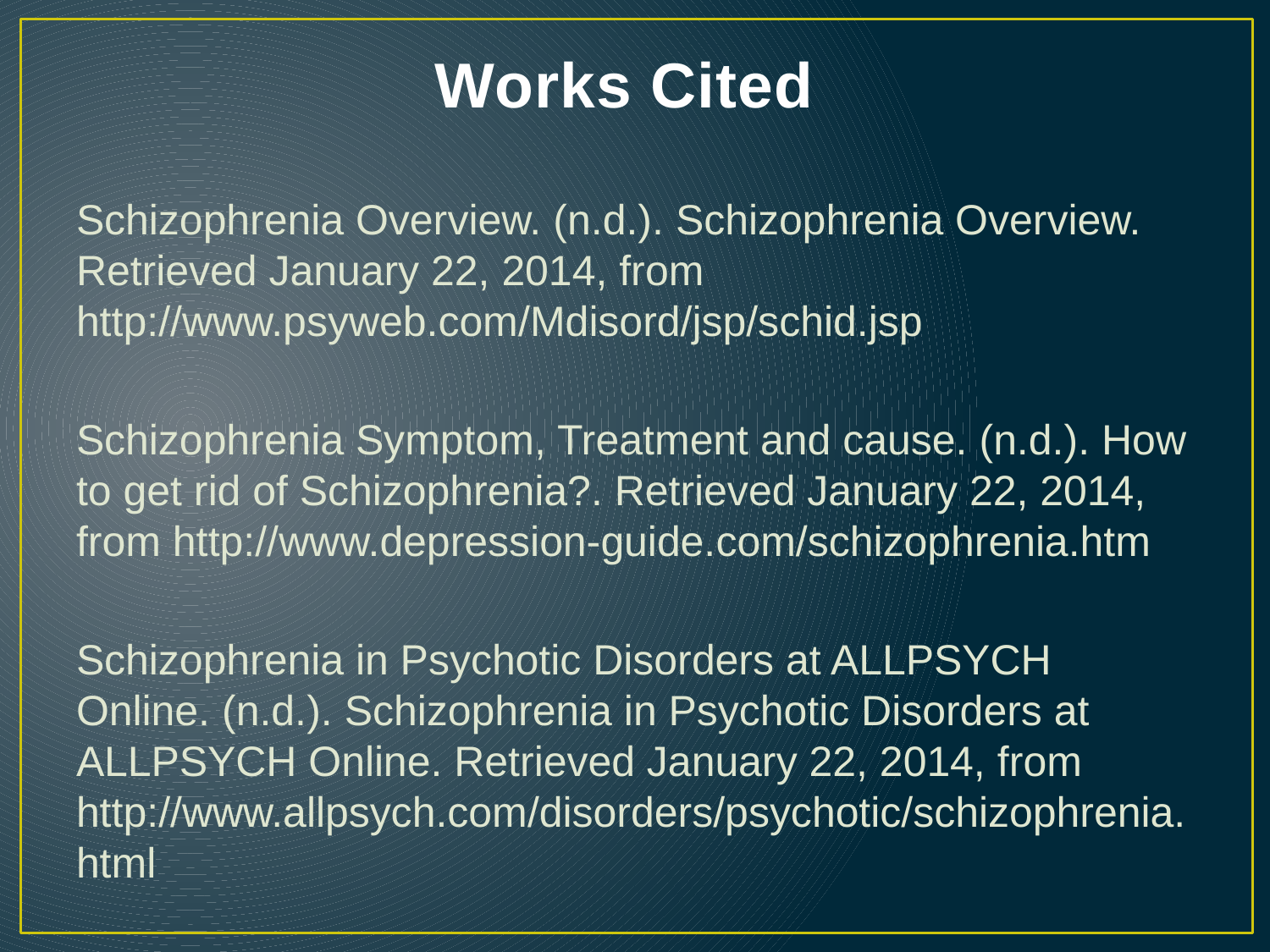

# Works Cited

Schizophrenia Overview. (n.d.). Schizophrenia Overview. Retrieved January 22, 2014, from http://www.psyweb.com/Mdisord/jsp/schid.jsp

Schizophrenia Symptom, Treatment and cause. (n.d.). How to get rid of Schizophrenia?. Retrieved January 22, 2014, from http://www.depression-guide.com/schizophrenia.htm

Schizophrenia in Psychotic Disorders at ALLPSYCH Online. (n.d.). Schizophrenia in Psychotic Disorders at ALLPSYCH Online. Retrieved January 22, 2014, from http://www.allpsych.com/disorders/psychotic/schizophrenia.html